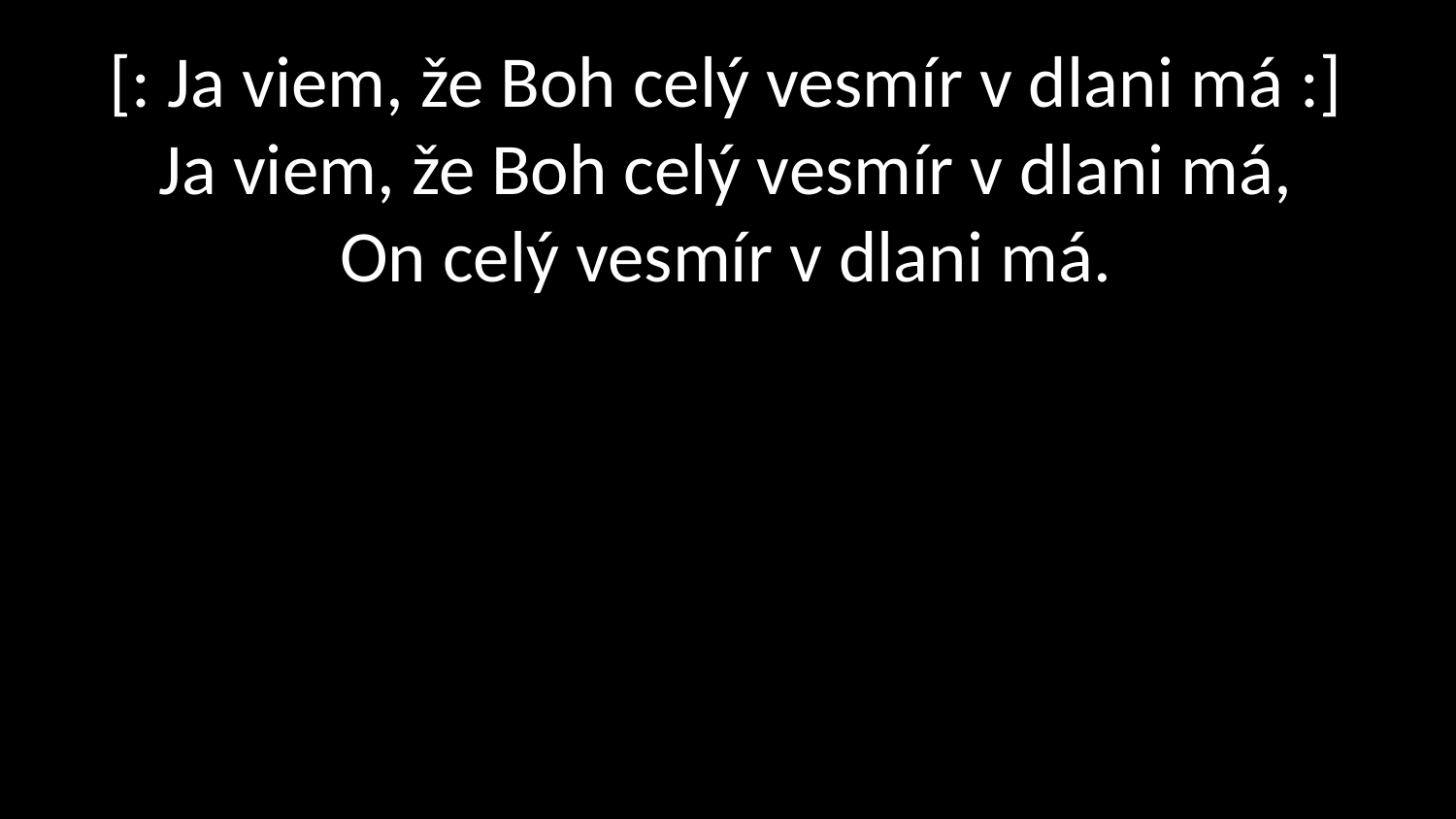

# [: Ja viem, že Boh celý vesmír v dlani má :] Ja viem, že Boh celý vesmír v dlani má, On celý vesmír v dlani má.